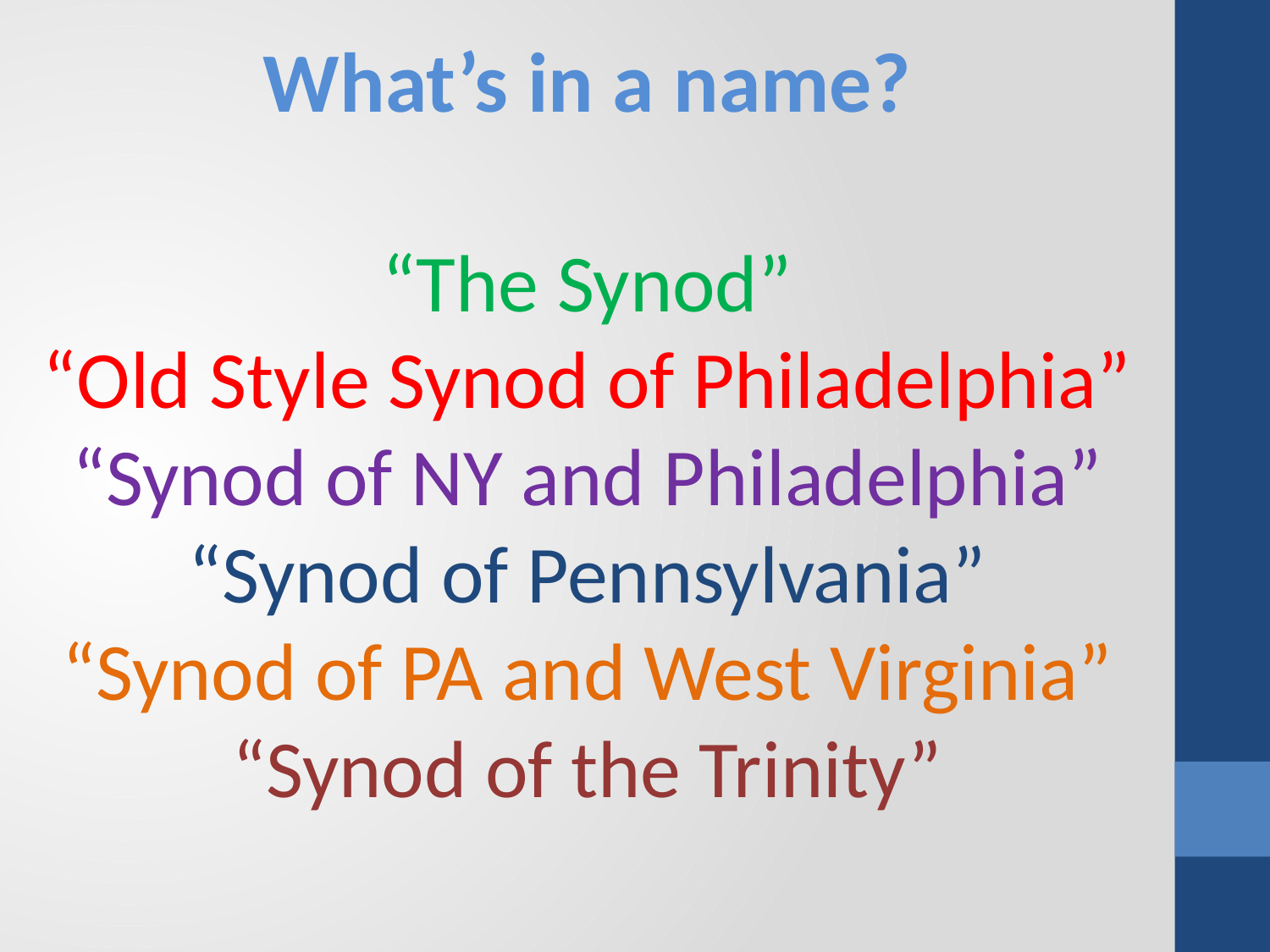

What’s in a name?

“The Synod”
“Old Style Synod of Philadelphia”
“Synod of NY and Philadelphia”
“Synod of Pennsylvania”
“Synod of PA and West Virginia”
“Synod of the Trinity”